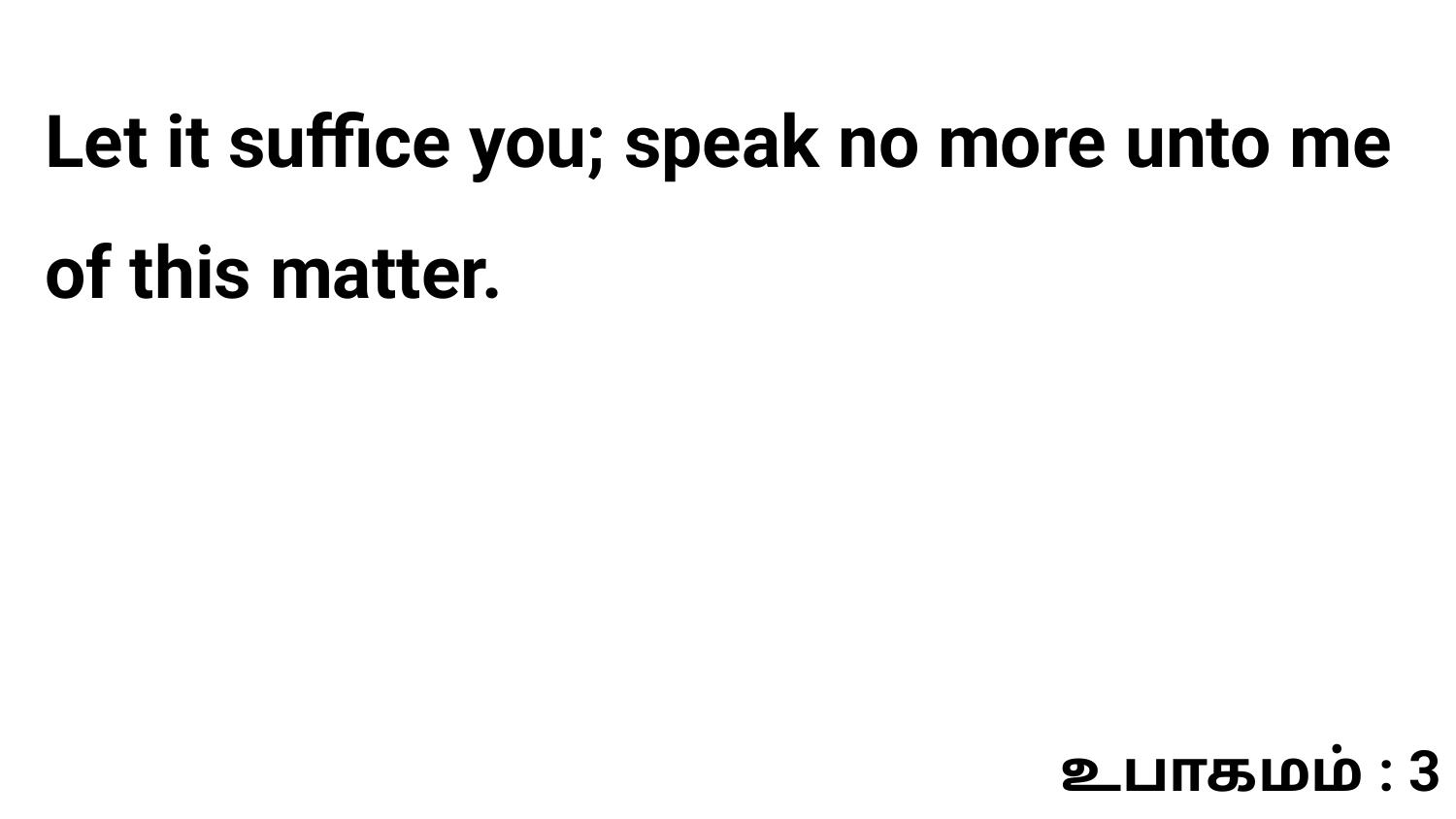

Let it suffice you; speak no more unto me of this matter.
உபாகமம் : 3